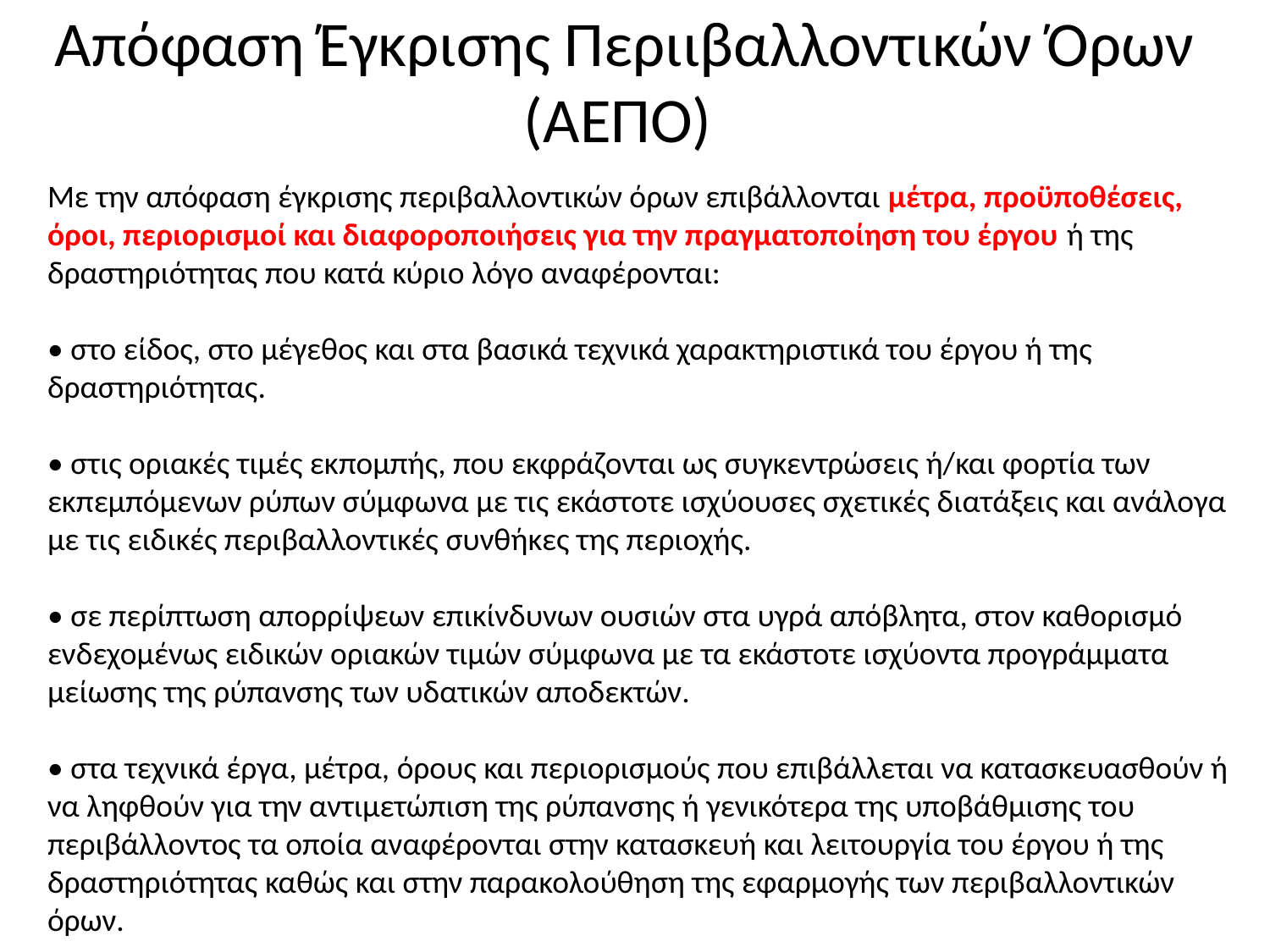

# Απόφαση Έγκρισης Περιιβαλλοντικών Όρων (ΑΕΠΟ)
Με την απόφαση έγκρισης περιβαλλοντικών όρων επιβάλλονται μέτρα, προϋποθέσεις, όροι, περιορισμοί και διαφοροποιήσεις για την πραγματοποίηση του έργου ή της δραστηριότητας που κατά κύριο λόγο αναφέρονται:

• στο είδος, στο μέγεθος και στα βασικά τεχνικά χαρακτηριστικά του έργου ή της δραστηριότητας.

• στις οριακές τιμές εκπομπής, που εκφράζονται ως συγκεντρώσεις ή/και φορτία των εκπεμπόμενων ρύπων σύμφωνα με τις εκάστοτε ισχύουσες σχετικές διατάξεις και ανάλογα με τις ειδικές περιβαλλοντικές συνθήκες της περιοχής.

• σε περίπτωση απορρίψεων επικίνδυνων ουσιών στα υγρά απόβλητα, στον καθορισμό ενδεχομένως ειδικών οριακών τιμών σύμφωνα με τα εκάστοτε ισχύοντα προγράμματα μείωσης της ρύπανσης των υδατικών αποδεκτών.

• στα τεχνικά έργα, μέτρα, όρους και περιορισμούς που επιβάλλεται να κατασκευασθούν ή να ληφθούν για την αντιμετώπιση της ρύπανσης ή γενικότερα της υποβάθμισης του περιβάλλοντος τα οποία αναφέρονται στην κατασκευή και λειτουργία του έργου ή της δραστηριότητας καθώς και στην παρακολούθηση της εφαρμογής των περιβαλλοντικών όρων.